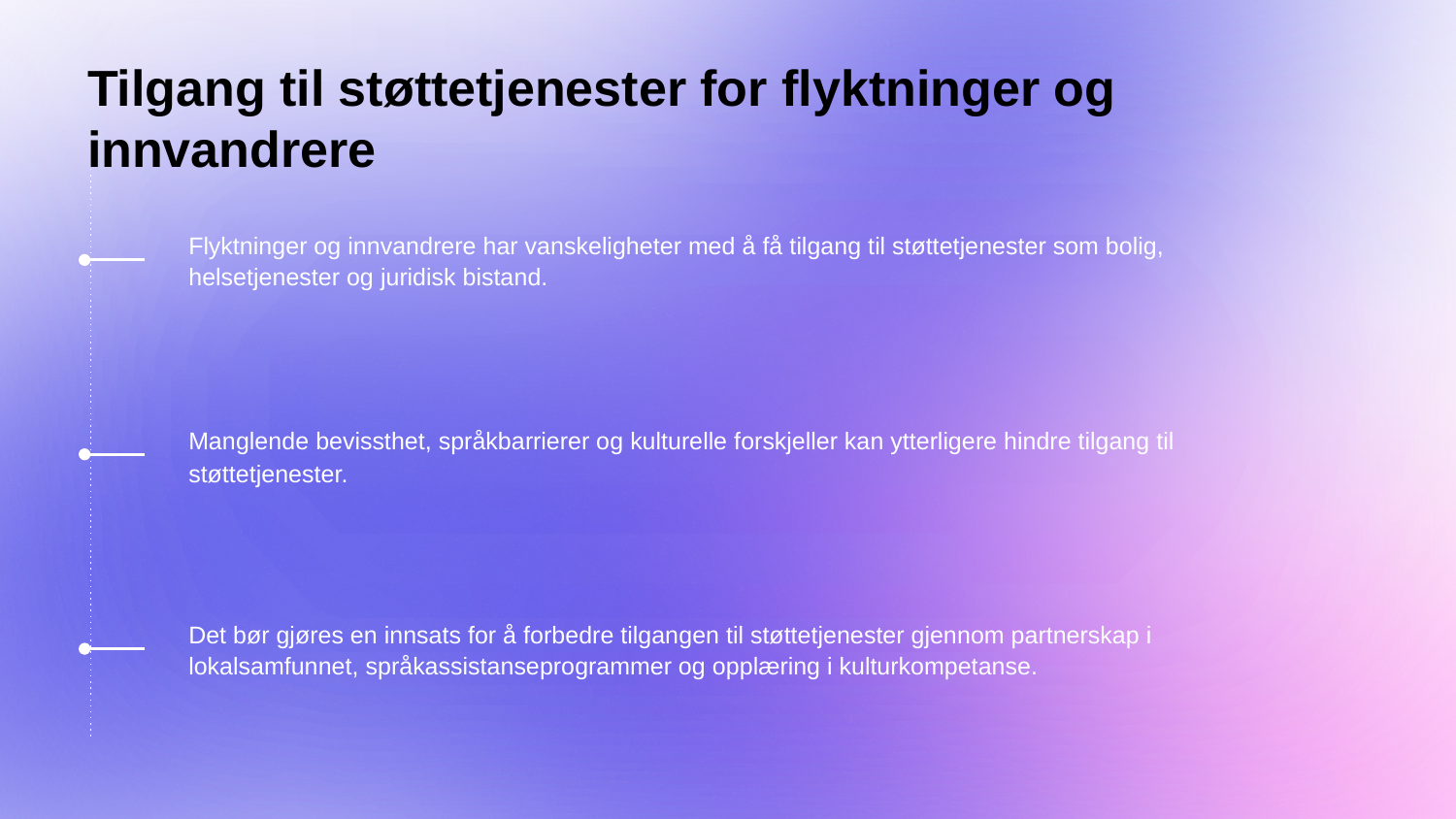

# Tilgang til støttetjenester for flyktninger og innvandrere
Flyktninger og innvandrere har vanskeligheter med å få tilgang til støttetjenester som bolig, helsetjenester og juridisk bistand.
Manglende bevissthet, språkbarrierer og kulturelle forskjeller kan ytterligere hindre tilgang til støttetjenester.
Det bør gjøres en innsats for å forbedre tilgangen til støttetjenester gjennom partnerskap i lokalsamfunnet, språkassistanseprogrammer og opplæring i kulturkompetanse.